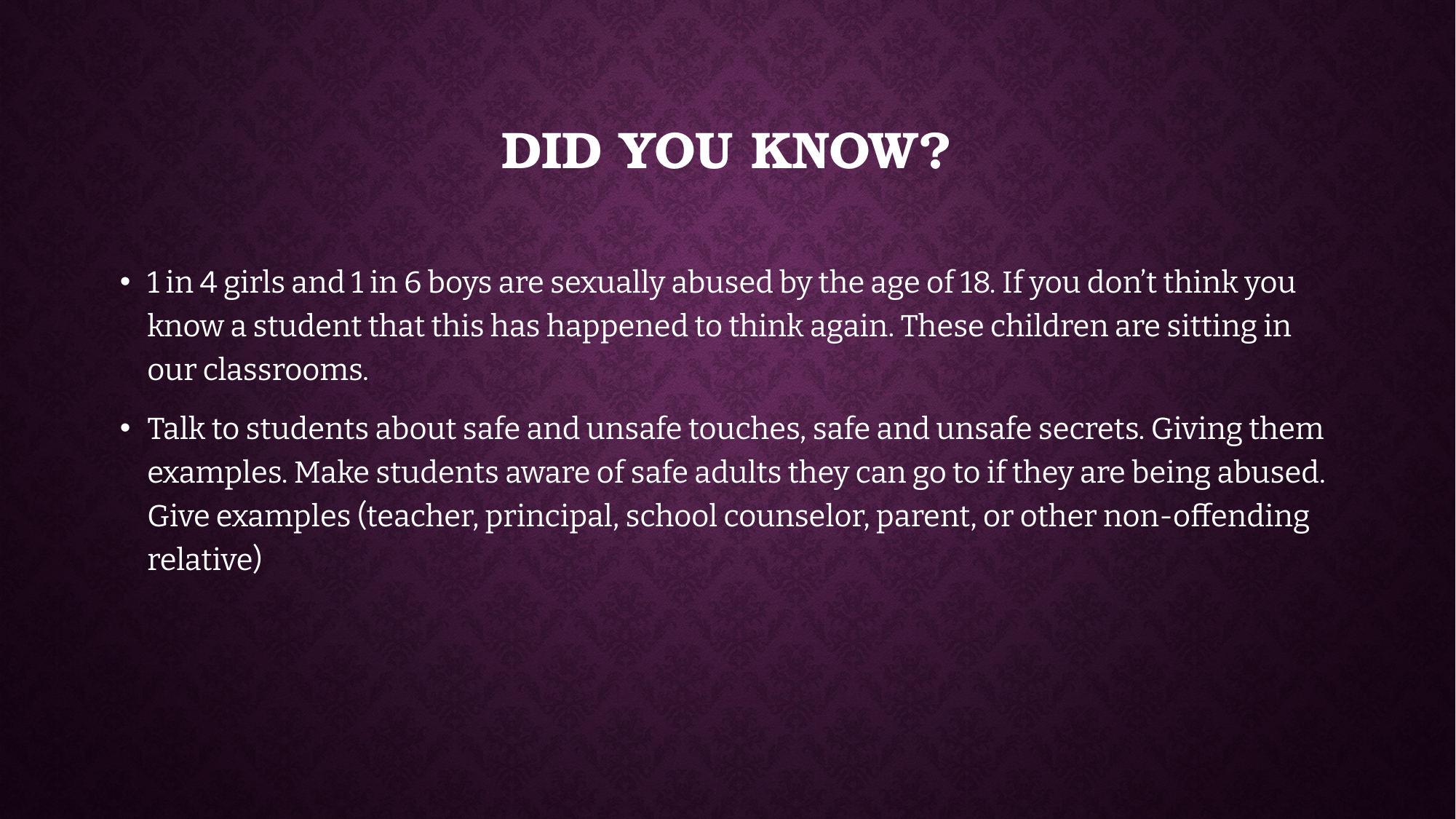

# Did you know?
1 in 4 girls and 1 in 6 boys are sexually abused by the age of 18. If you don’t think you know a student that this has happened to think again. These children are sitting in our classrooms.
Talk to students about safe and unsafe touches, safe and unsafe secrets. Giving them examples. Make students aware of safe adults they can go to if they are being abused. Give examples (teacher, principal, school counselor, parent, or other non-offending relative)